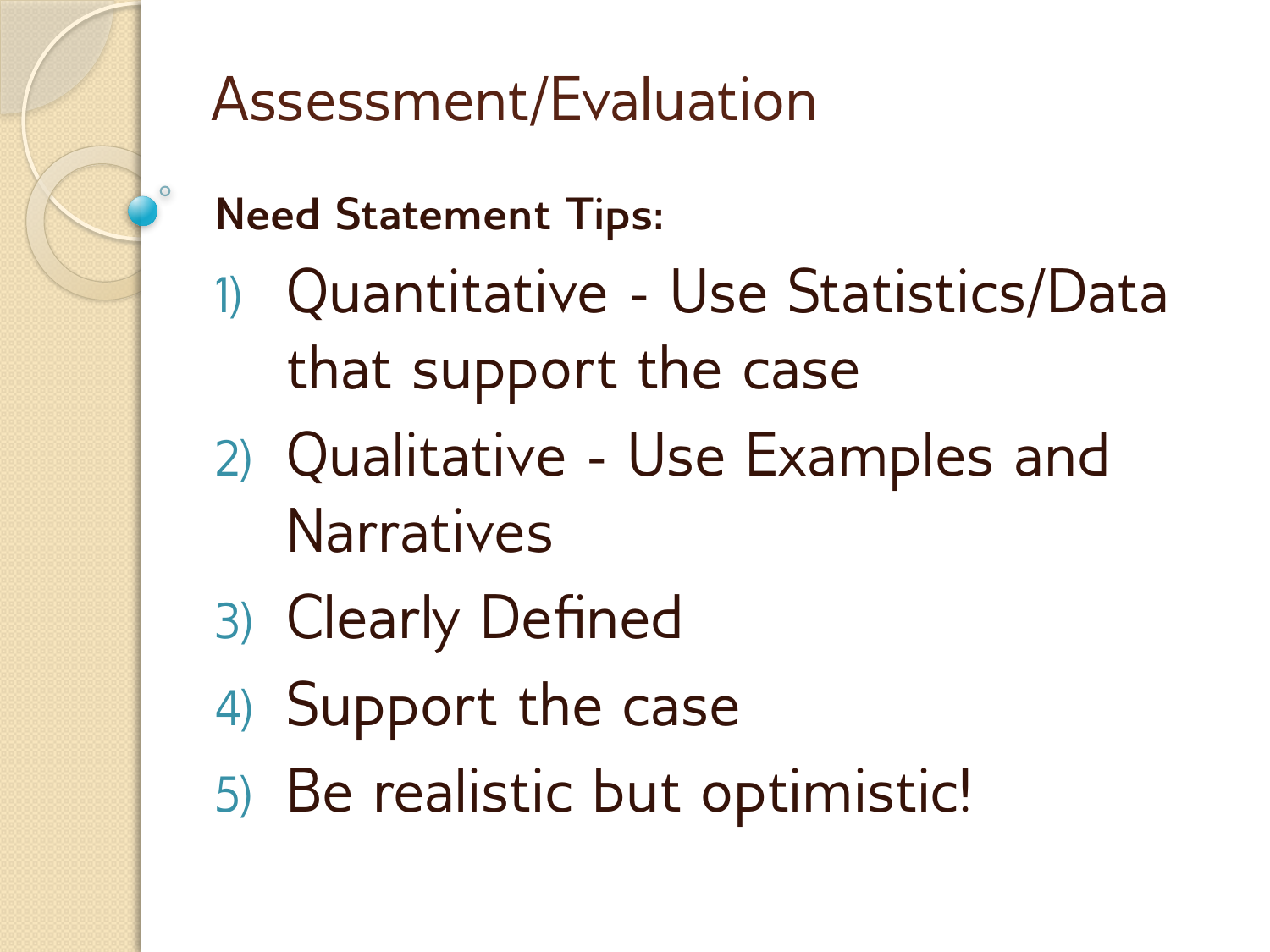

# Assessment/Evaluation
Need Statement Tips:
Quantitative - Use Statistics/Data that support the case
Qualitative - Use Examples and Narratives
Clearly Defined
Support the case
Be realistic but optimistic!